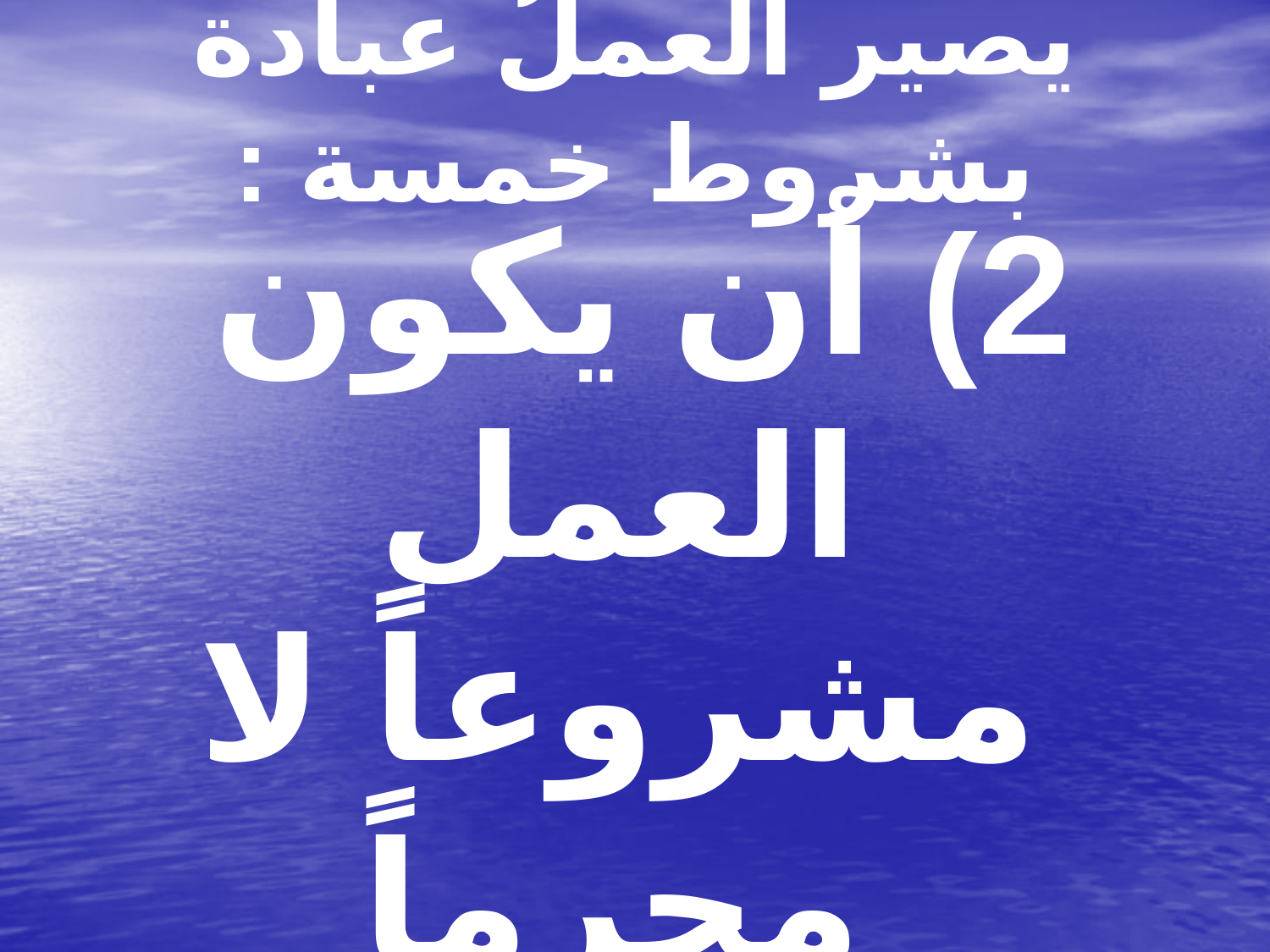

# يصير العملُ عبادة بشروط خمسة :
2) أن يكون العمل مشروعاً لا محرماً